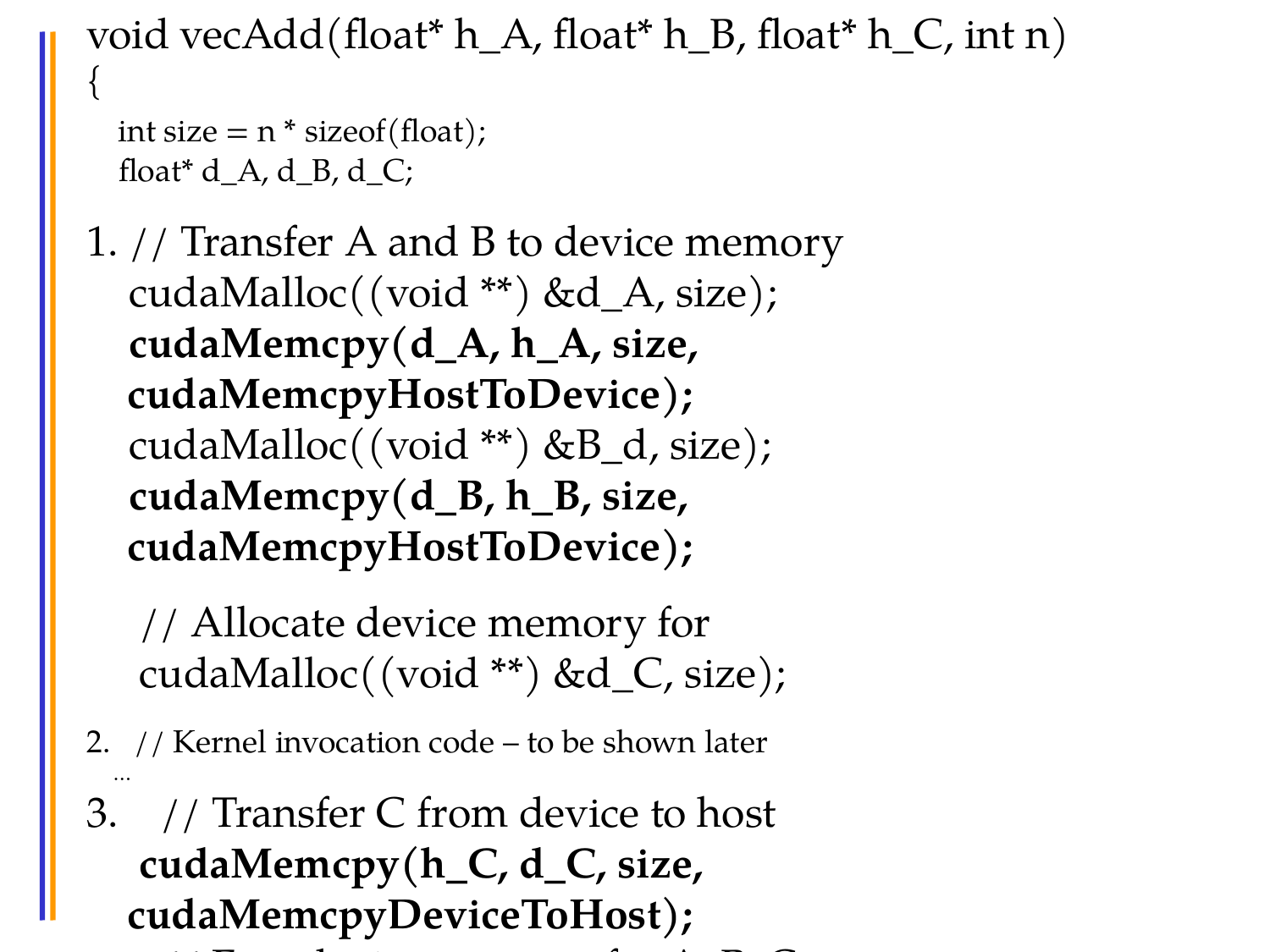

void vecAdd(float* h_A, float* h_B, float* h_C, int n)
{
   int size = n * sizeof(float);
    float* d_A, d_B, d_C;

1. // Transfer A and B to device memory
    cudaMalloc((void **) &d_A, size);
    cudaMemcpy(d_A, h_A, size, cudaMemcpyHostToDevice);
    cudaMalloc((void **) &B_d, size);
    cudaMemcpy(d_B, h_B, size, cudaMemcpyHostToDevice);

     // Allocate device memory for
     cudaMalloc((void **) &d_C, size);

2.   // Kernel invocation code – to be shown later
     …
3.    // Transfer C from device to host
     cudaMemcpy(h_C, d_C, size, cudaMemcpyDeviceToHost);
       // Free device memory for A, B, C
     cudaFree(d_A); cudaFree(d_B); cudaFree (d_C);
}
© David Kirk/NVIDIA and Wen-mei W. Hwu, 2007-2012  ECE408/CS483, University of Illinois, Urbana-Champaign
10